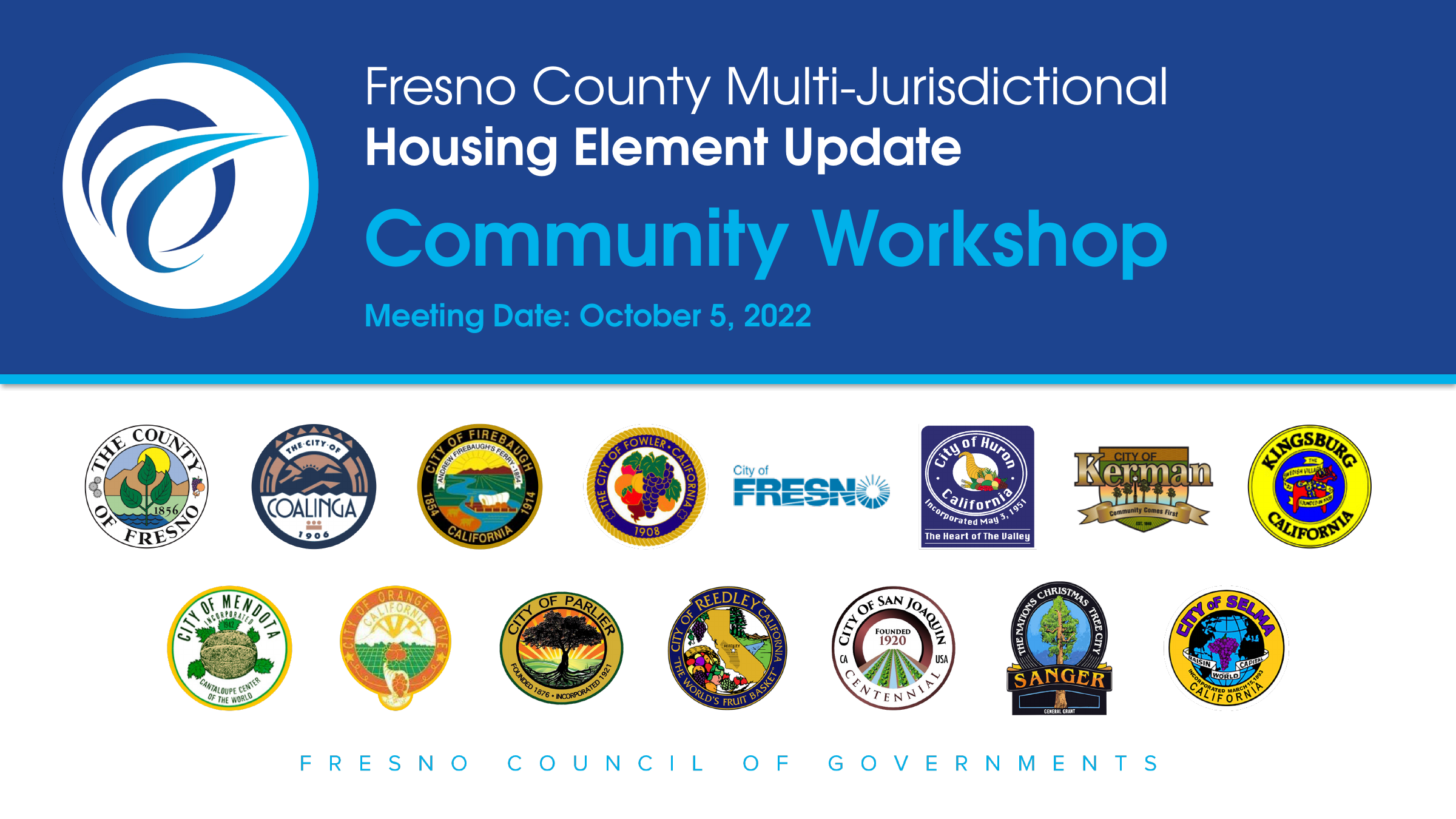

Fresno County Multi-Jurisdictional
Housing Element Update
Community Workshop
Meeting Date: October 5, 2022